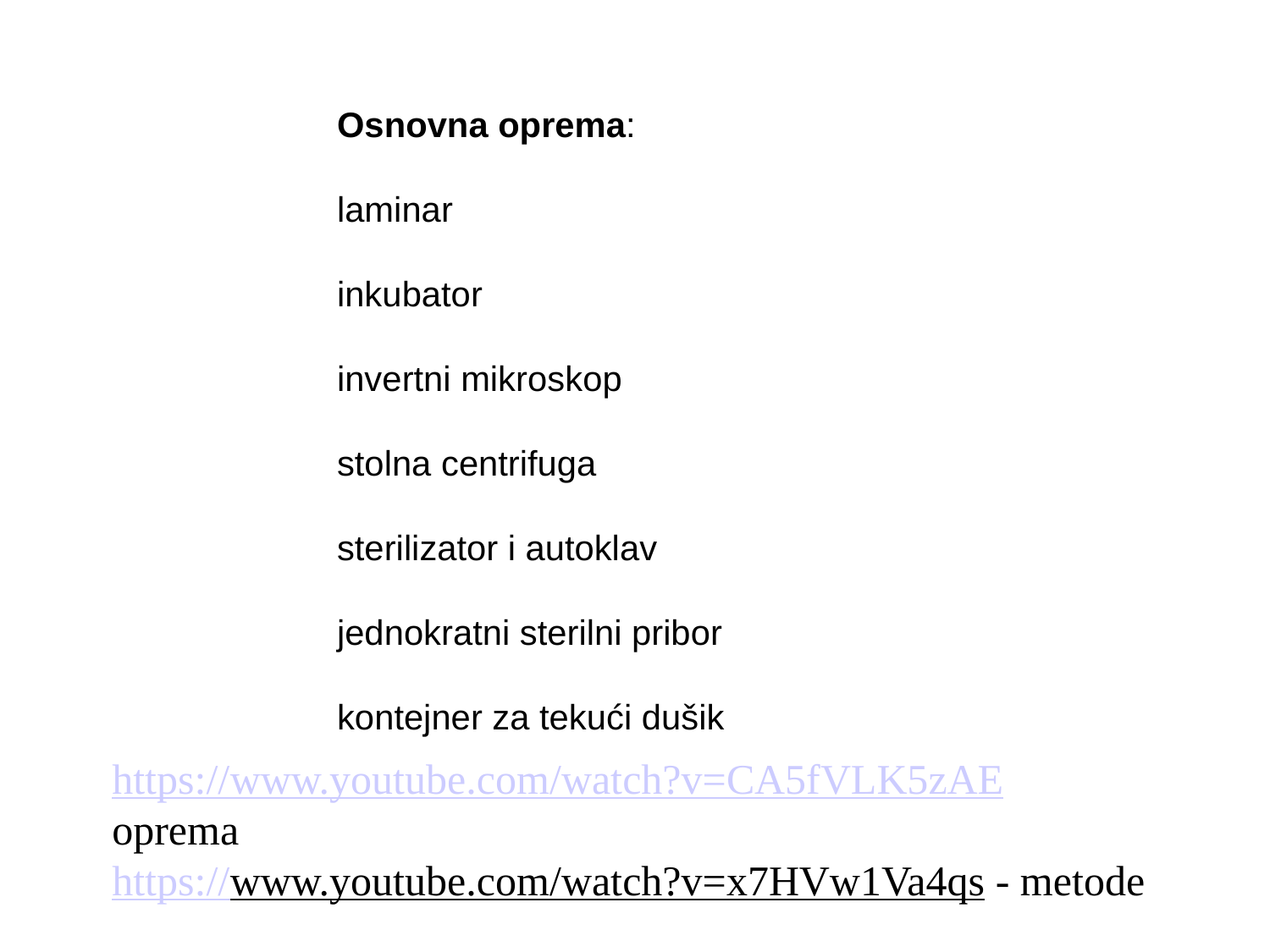

Osnovna oprema:

laminar

inkubator

invertni mikroskop

stolna centrifuga

sterilizator i autoklav

jednokratni sterilni pribor

kontejner za tekući dušik

https://www.youtube.com/watch?v=CA5fVLK5zAE
oprema
https://www.youtube.com/watch?v=x7HVw1Va4qs - metode